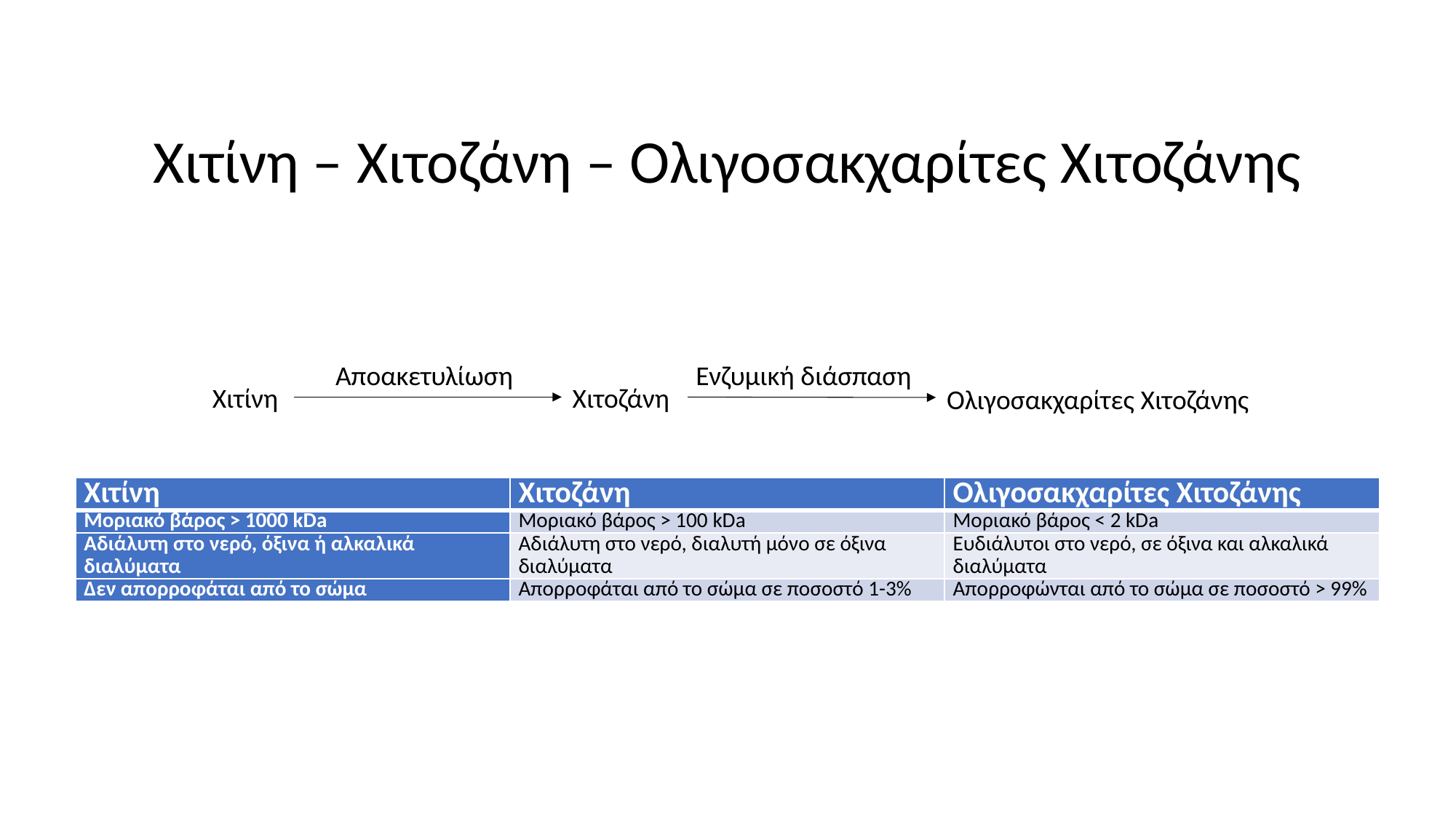

Χιτίνη – Χιτοζάνη – Ολιγοσακχαρίτες Χιτοζάνης
Αποακετυλίωση
Ενζυμική διάσπαση
Ολιγοσακχαρίτες Χιτοζάνης
Χιτίνη
Χιτοζάνη
| Χιτίνη | Χιτοζάνη | Ολιγοσακχαρίτες Χιτοζάνης |
| --- | --- | --- |
| Μοριακό βάρος > 1000 kDa | Μοριακό βάρος > 100 kDa | Μοριακό βάρος < 2 kDa |
| Αδιάλυτη στο νερό, όξινα ή αλκαλικά διαλύματα | Αδιάλυτη στο νερό, διαλυτή μόνο σε όξινα διαλύματα | Ευδιάλυτοι στο νερό, σε όξινα και αλκαλικά διαλύματα |
| Δεν απορροφάται από το σώμα | Απορροφάται από το σώμα σε ποσοστό 1-3% | Απορροφώνται από το σώμα σε ποσοστό > 99% |